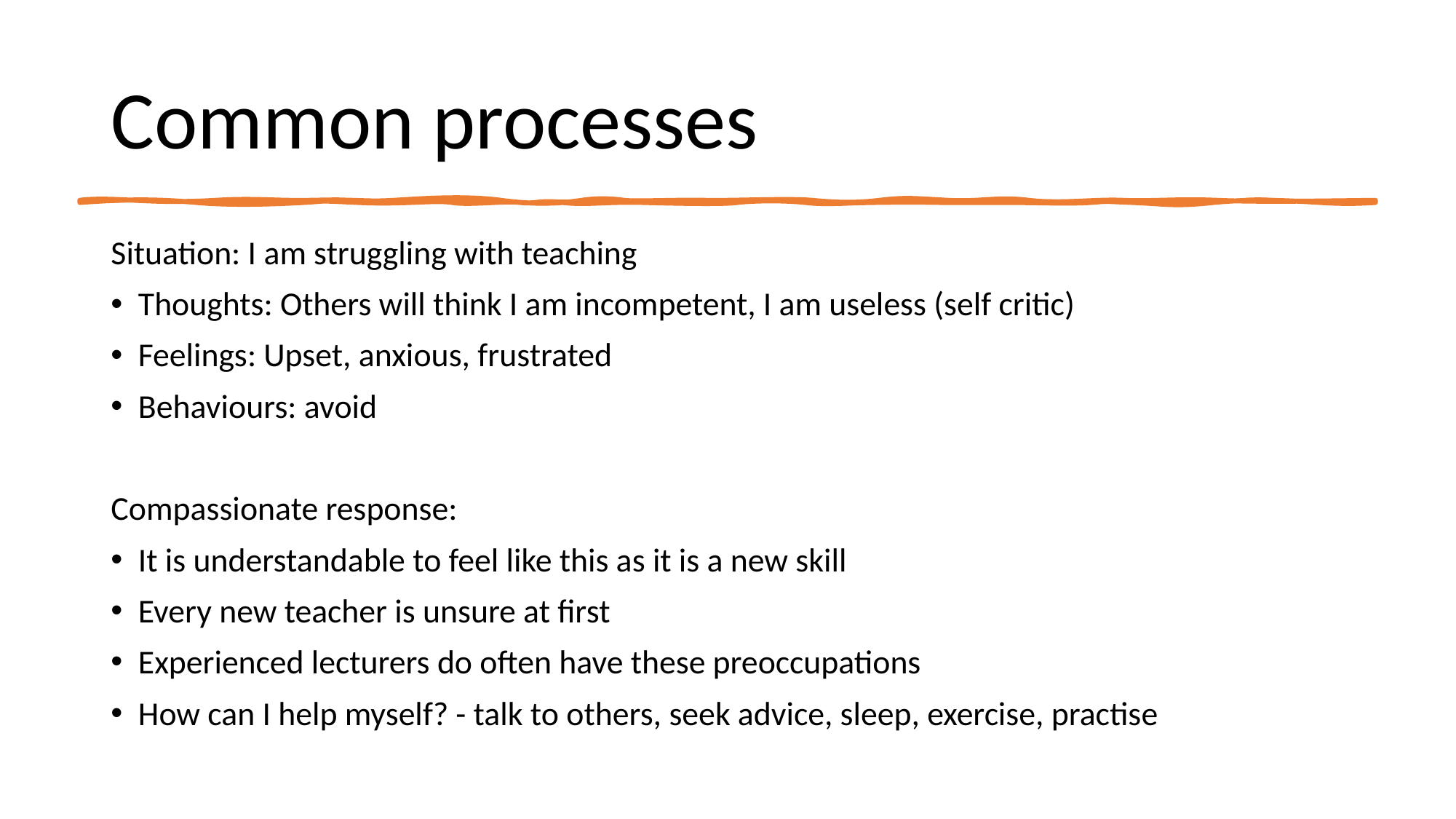

# Common processes

Situation: I am struggling with teaching
Thoughts: Others will think I am incompetent, I am useless (self critic)
Feelings: Upset, anxious, frustrated
Behaviours: avoid

Compassionate response:
It is understandable to feel like this as it is a new skill
Every new teacher is unsure at first
Experienced lecturers do often have these preoccupations
How can I help myself? - talk to others, seek advice, sleep, exercise, practise